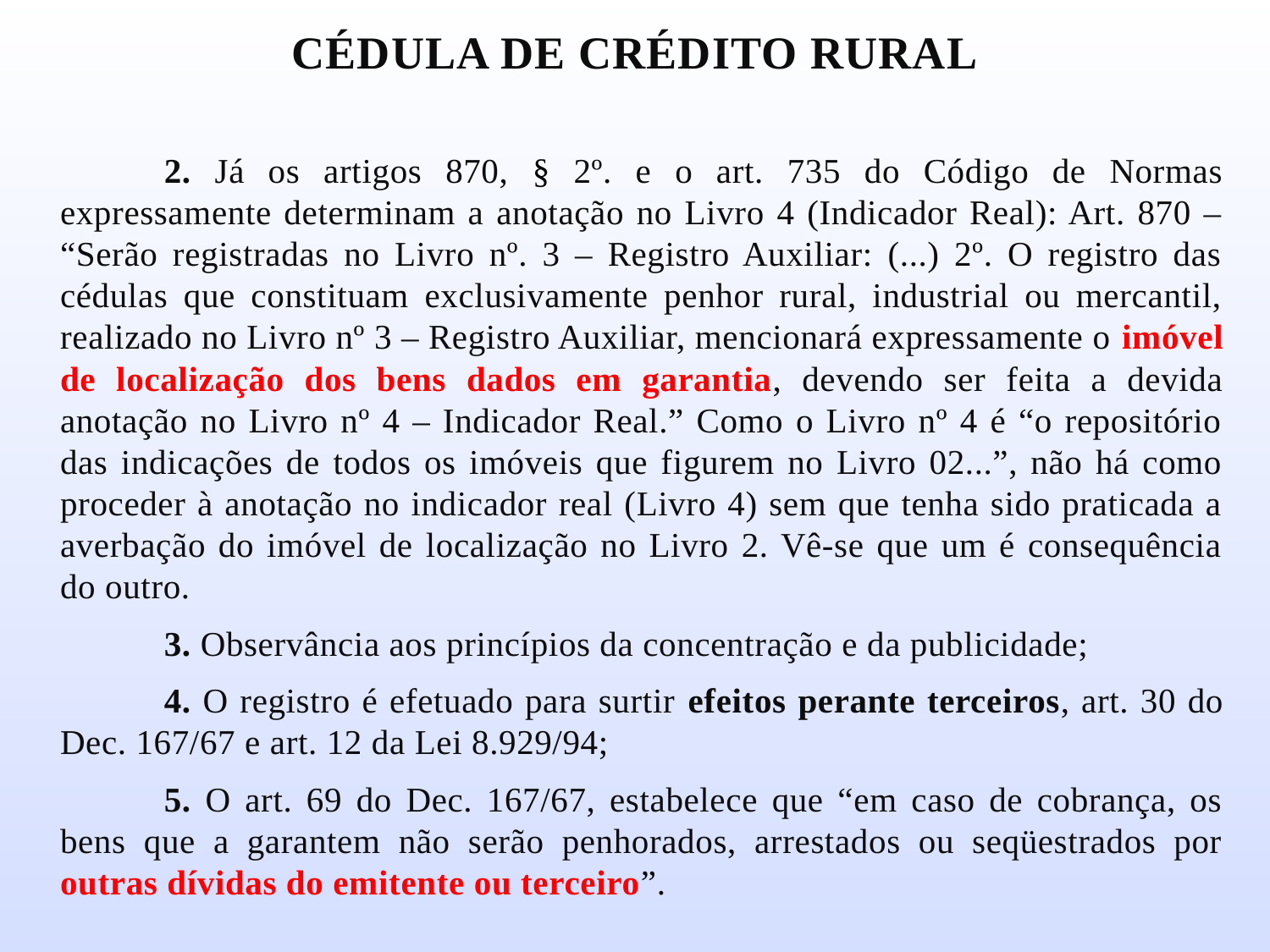

# CÉDULA DE CRÉDITO RURAL
	2. Já os artigos 870, § 2º. e o art. 735 do Código de Normas expressamente determinam a anotação no Livro 4 (Indicador Real): Art. 870 – “Serão registradas no Livro nº. 3 – Registro Auxiliar: (...) 2º. O registro das cédulas que constituam exclusivamente penhor rural, industrial ou mercantil, realizado no Livro nº 3 – Registro Auxiliar, mencionará expressamente o imóvel de localização dos bens dados em garantia, devendo ser feita a devida anotação no Livro nº 4 – Indicador Real.” Como o Livro nº 4 é “o repositório das indicações de todos os imóveis que figurem no Livro 02...”, não há como proceder à anotação no indicador real (Livro 4) sem que tenha sido praticada a averbação do imóvel de localização no Livro 2. Vê-se que um é consequência do outro.
	3. Observância aos princípios da concentração e da publicidade;
	4. O registro é efetuado para surtir efeitos perante terceiros, art. 30 do Dec. 167/67 e art. 12 da Lei 8.929/94;
	5. O art. 69 do Dec. 167/67, estabelece que “em caso de cobrança, os bens que a garantem não serão penhorados, arrestados ou seqüestrados por outras dívidas do emitente ou terceiro”.